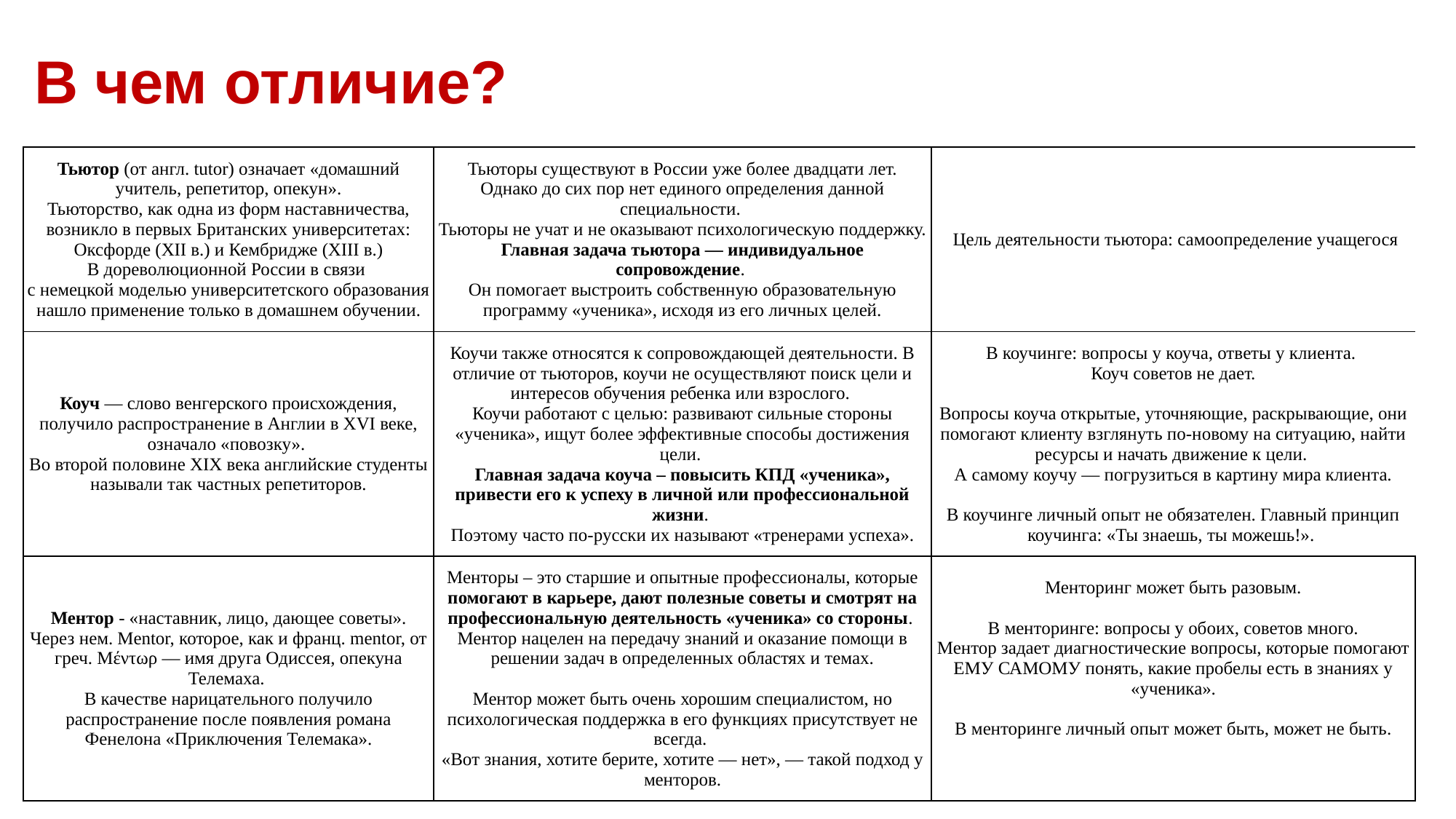

В чем отличие?
| Тьютор (от англ. tutor) означает «домашний учитель, репетитор, опекун». Тьюторство, как одна из форм наставничества, возникло в первых Британских университетах: Оксфорде (XII в.) и Кембридже (XIII в.) В дореволюционной России в связи с немецкой моделью университетского образования нашло применение только в домашнем обучении. | Тьюторы существуют в России уже более двадцати лет. Однако до сих пор нет единого определения данной специальности. Тьюторы не учат и не оказывают психологическую поддержку. Главная задача тьютора — индивидуальное сопровождение. Он помогает выстроить собственную образовательную программу «ученика», исходя из его личных целей. | Цель деятельности тьютора: самоопределение учащегося |
| --- | --- | --- |
| Коуч — слово венгерского происхождения, получило распространение в Англии в ХVI веке, означало «повозку». Во второй половине ХIХ века английские студенты называли так частных репетиторов. | Коучи также относятся к сопровождающей деятельности. В отличие от тьюторов, коучи не осуществляют поиск цели и интересов обучения ребенка или взрослого. Коучи работают с целью: развивают сильные стороны «ученика», ищут более эффективные способы достижения цели. Главная задача коуча – повысить КПД «ученика», привести его к успеху в личной или профессиональной жизни. Поэтому часто по-русски их называют «тренерами успеха». | В коучинге: вопросы у коуча, ответы у клиента. Коуч советов не дает.   Вопросы коуча открытые, уточняющие, раскрывающие, они помогают клиенту взглянуть по-новому на ситуацию, найти ресурсы и начать движение к цели. А самому коучу — погрузиться в картину мира клиента.   В коучинге личный опыт не обязателен. Главный принцип коучинга: «Ты знаешь, ты можешь!». |
| --- | --- | --- |
| Ментор - «наставник, лицо, дающее советы». Через нем. Меntоr, которое, как и франц. mentor, от греч. Μέντωρ — имя друга Одиссея, опекуна Телемаха. В качестве нарицательного получило распространение после появления романа Фенелона «Приключения Телемака». | Менторы – это старшие и опытные профессионалы, которые помогают в карьере, дают полезные советы и смотрят на профессиональную деятельность «ученика» со стороны. Ментор нацелен на передачу знаний и оказание помощи в решении задач в определенных областях и темах.   Ментор может быть очень хорошим специалистом, но психологическая поддержка в его функциях присутствует не всегда. «Вот знания, хотите берите, хотите — нет», — такой подход у менторов. | Менторинг может быть разовым.   В менторинге: вопросы у обоих, советов много. Ментор задает диагностические вопросы, которые помогают ЕМУ САМОМУ понять, какие пробелы есть в знаниях у «ученика».   В менторинге личный опыт может быть, может не быть. |
| --- | --- | --- |